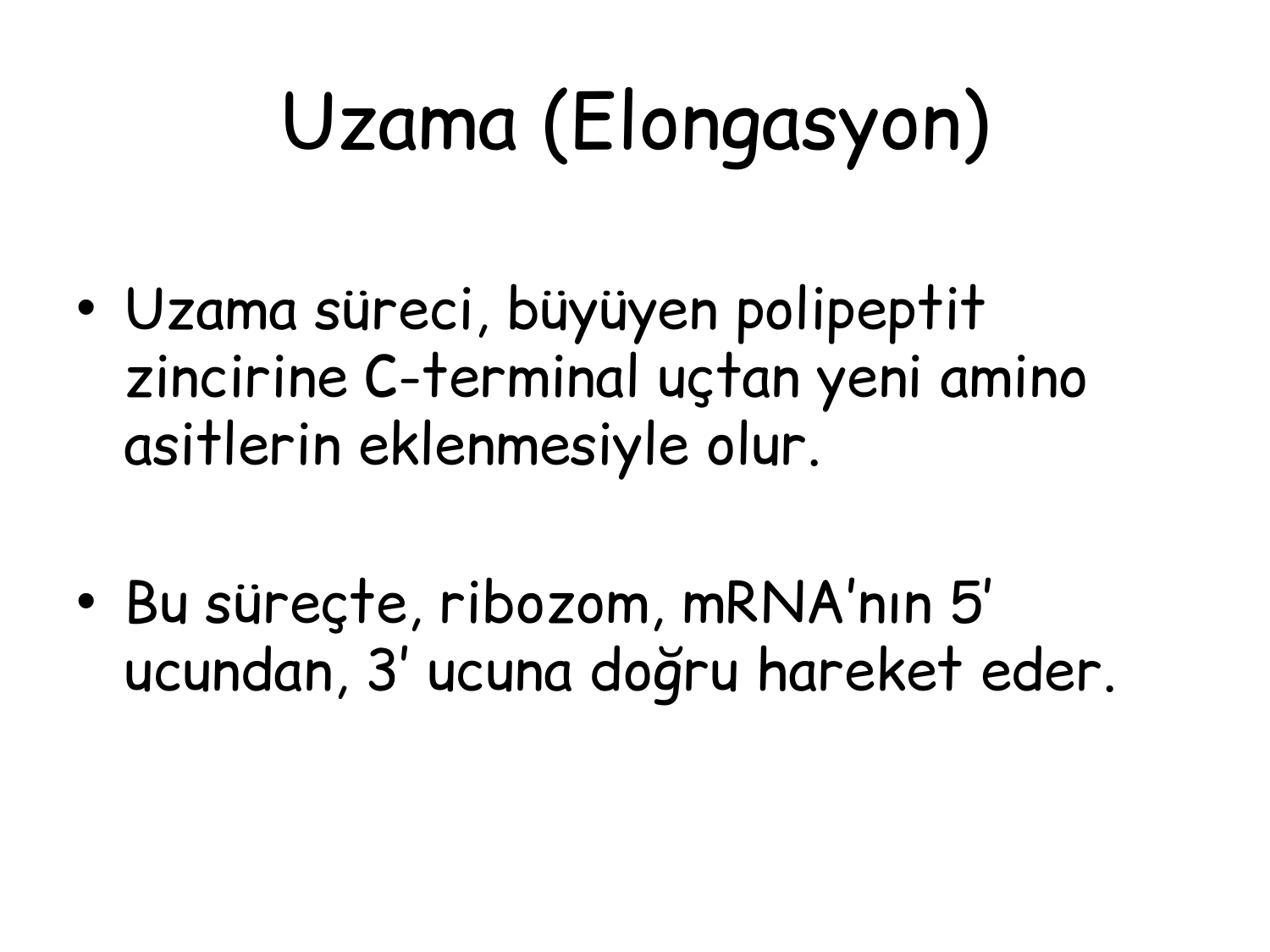

# Uzama (Elongasyon)
Uzama süreci, büyüyen polipeptit zincirine C-terminal uçtan yeni amino asitlerin eklenmesiyle olur.

Bu süreçte, ribozom, mRNA’nın 5’ ucundan, 3’ ucuna doğru hareket eder.